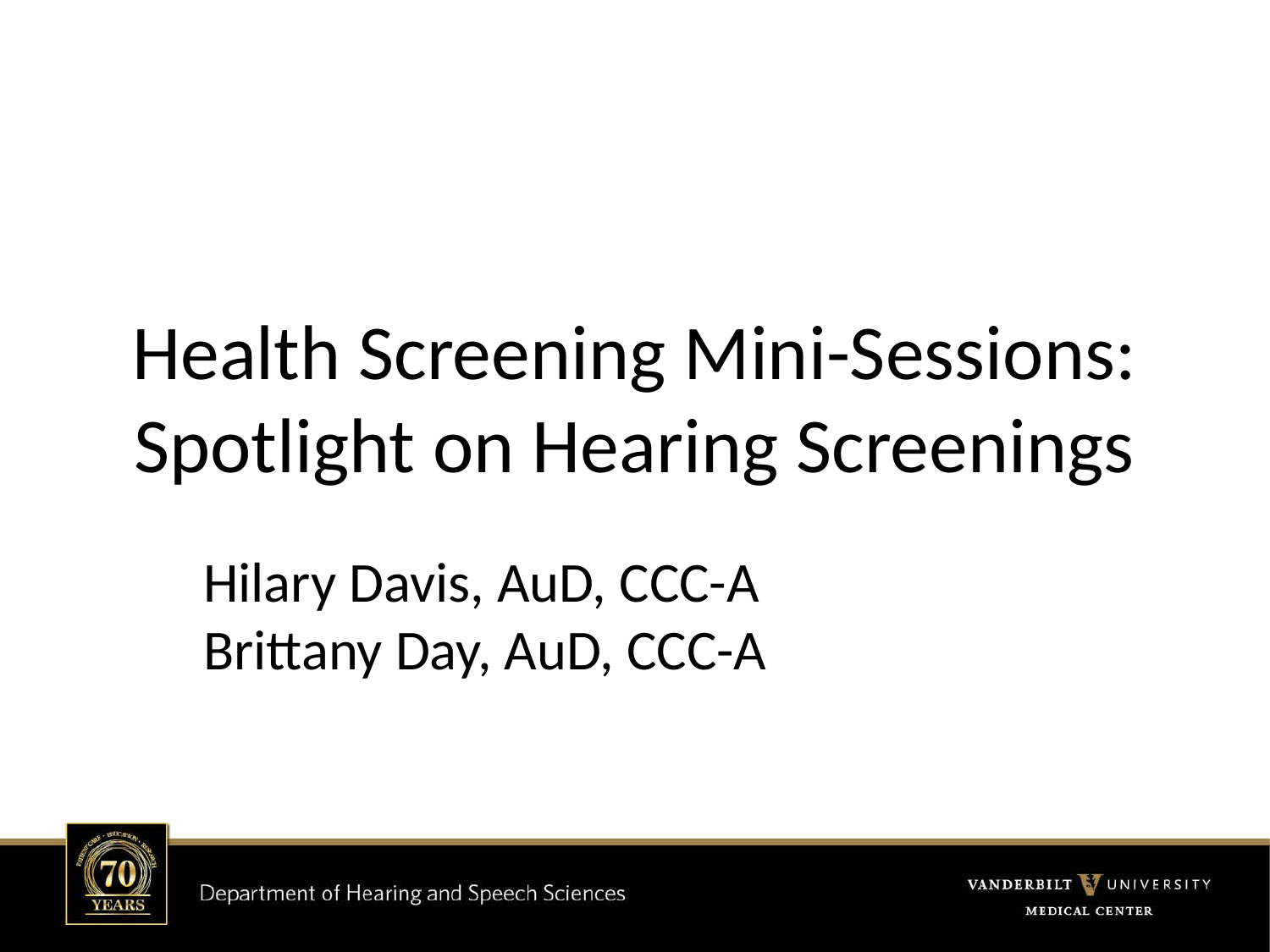

# Health Screening Mini-Sessions: Spotlight on Hearing Screenings
Hilary Davis, AuD, CCC-A
Brittany Day, AuD, CCC-A